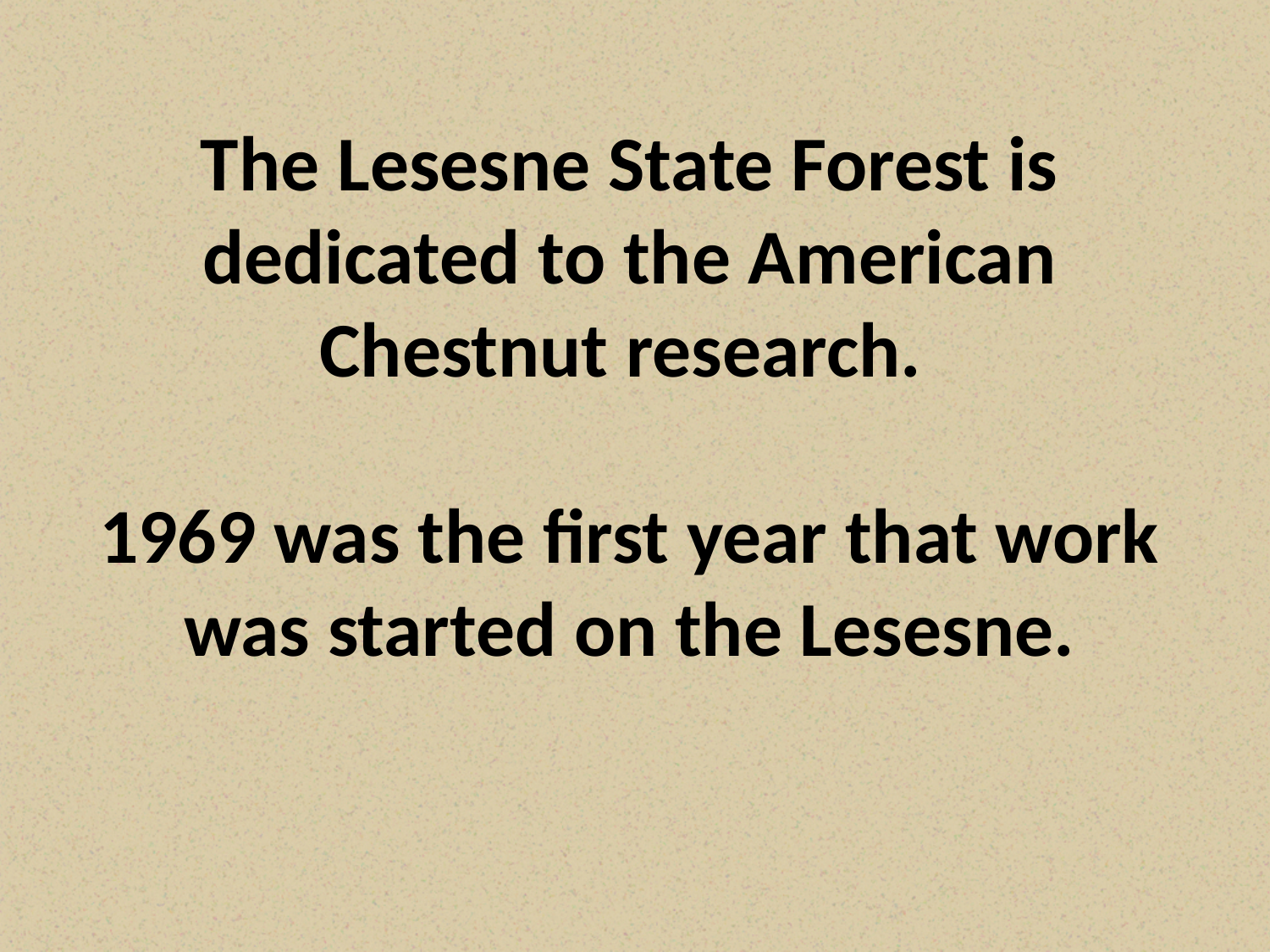

# The Lesesne State Forest is dedicated to the American Chestnut research. 1969 was the first year that work was started on the Lesesne.